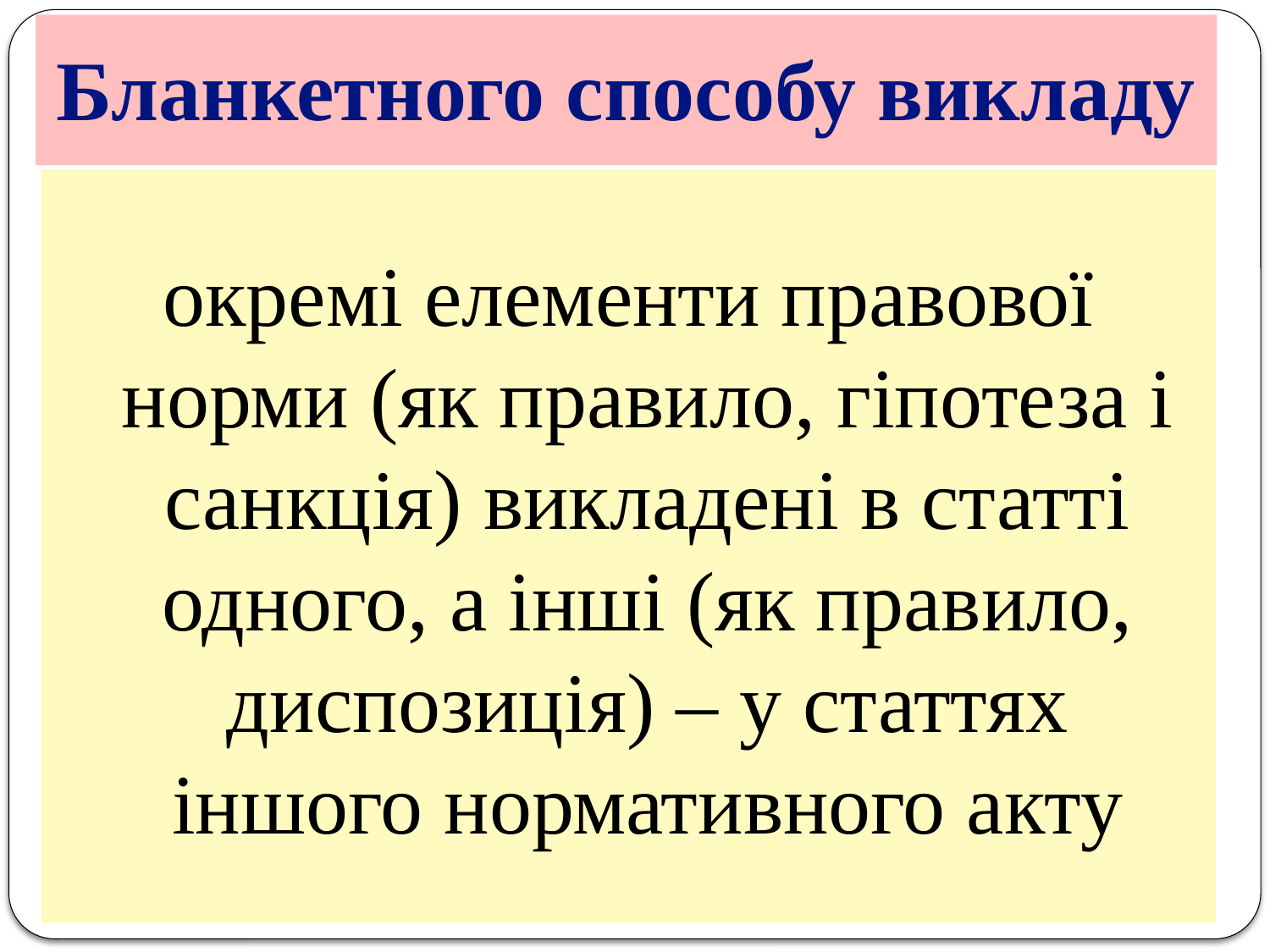

# Бланкетного способу викладу
окремі елементи правової норми (як правило, гіпотеза і санкція) викладені в статті одного, а інші (як правило, диспозиція) – у статтях іншого нормативного акту